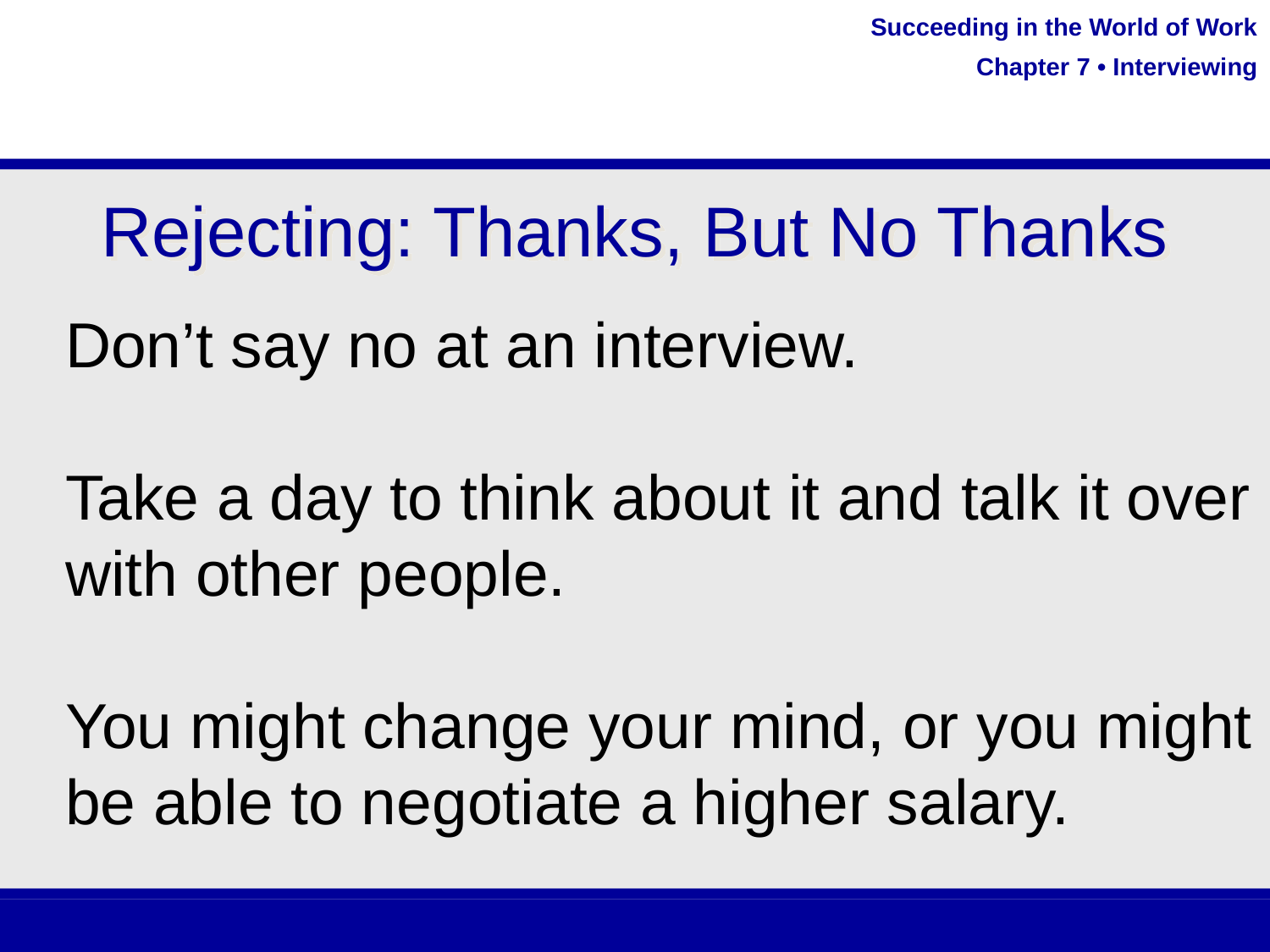

Rejecting: Thanks, But No Thanks
Don’t say no at an interview.

Take a day to think about it and talk it over with other people.

You might change your mind, or you might be able to negotiate a higher salary.